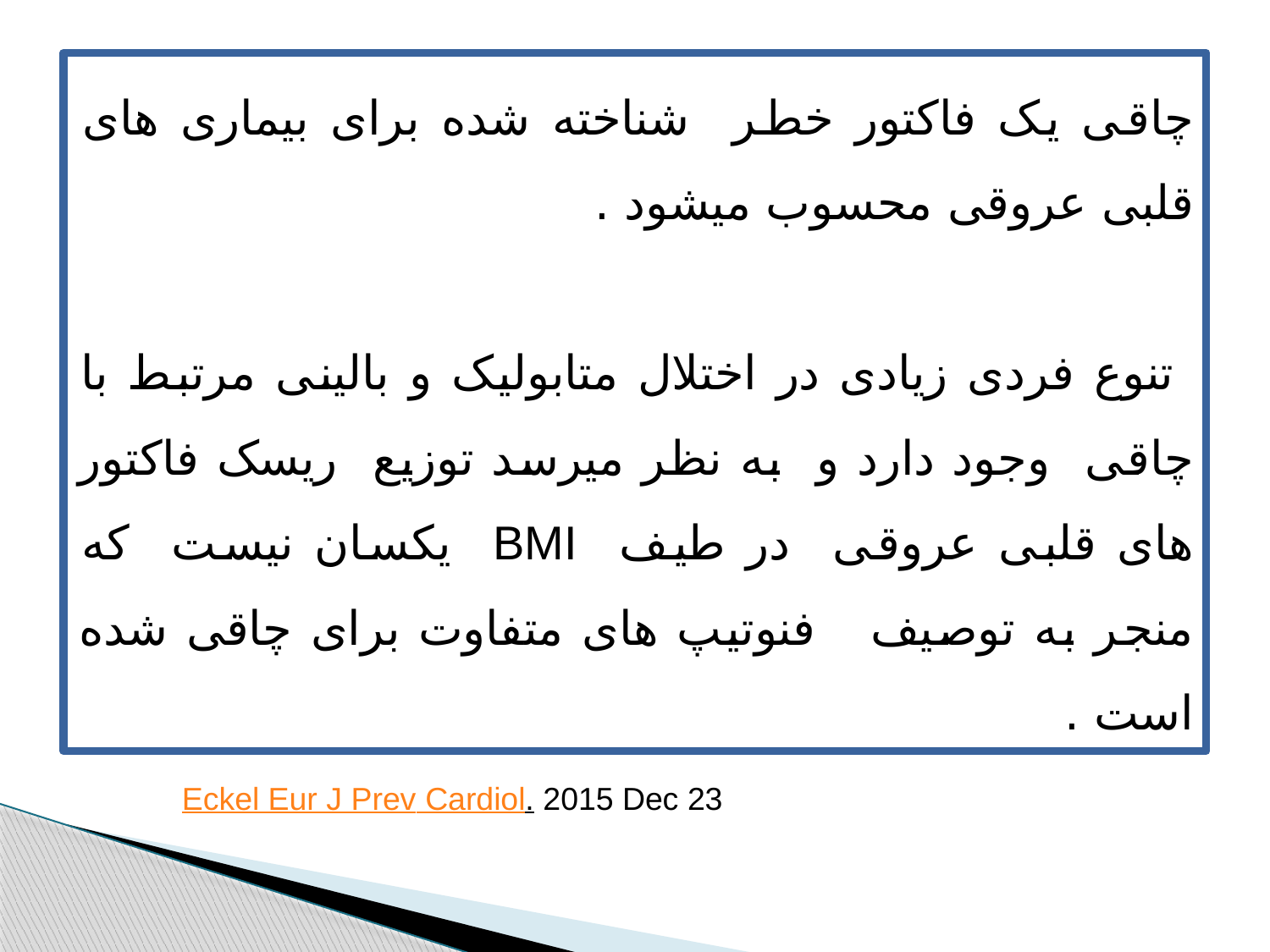

چاقی یک فاکتور خطر  شناخته شده برای بیماری های قلبی عروقی محسوب میشود .

 تنوع فردی زیادی در اختلال متابولیک و بالینی مرتبط با چاقی  وجود دارد و  به نظر میرسد توزیع  ریسک فاکتور های قلبی عروقی  در طیف  BMI  یکسان نیست  که منجر به توصیف   فنوتیپ های متفاوت برای چاقی شده است .
Eckel Eur J Prev Cardiol. 2015 Dec 23